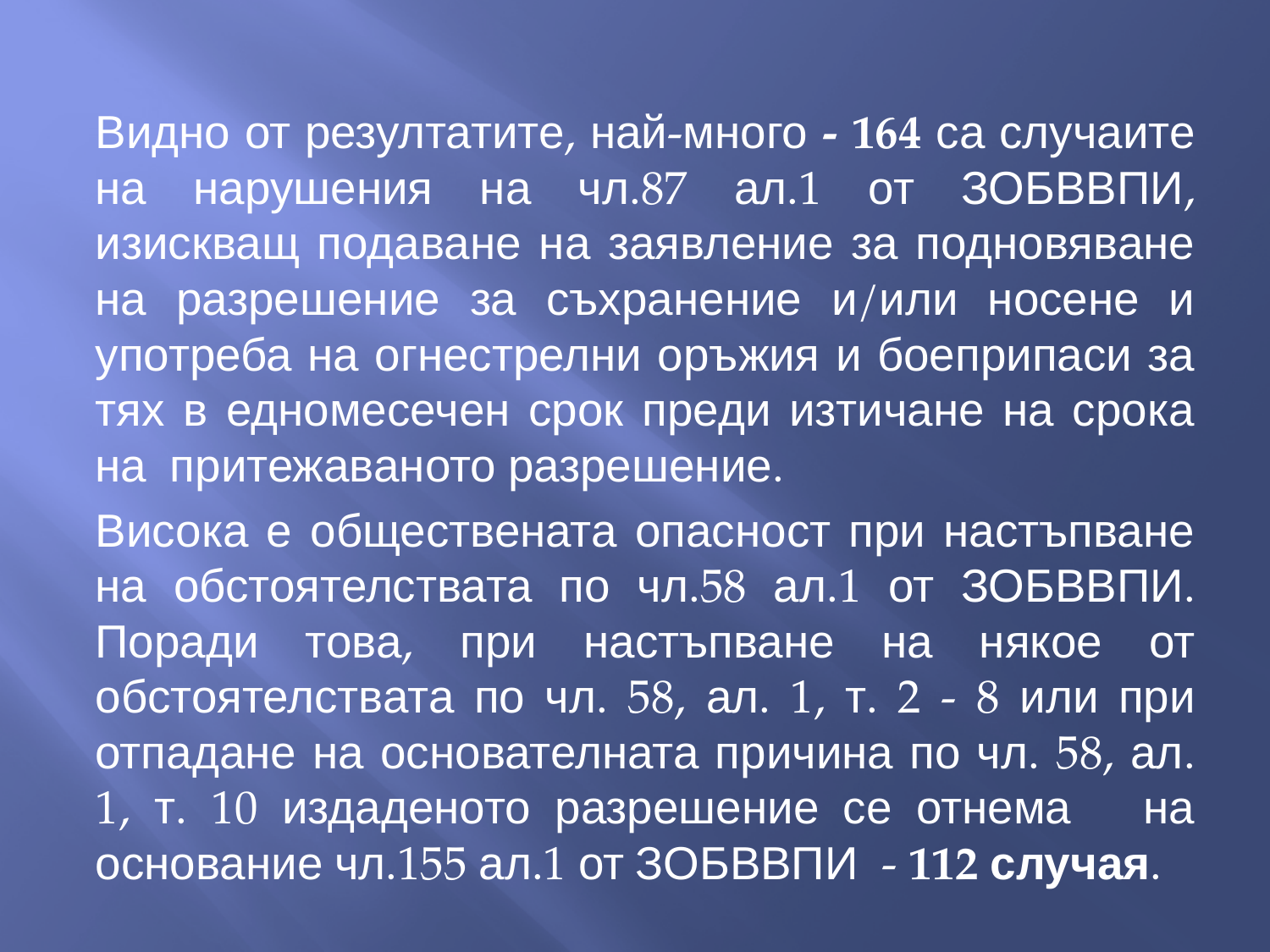

Видно от резултатите, най-много - 164 са случаите на нарушения на чл.87 ал.1 от ЗОБВВПИ, изискващ подаване на заявление за подновяване на разрешение за съхранение и/или носене и употреба на огнестрелни оръжия и боеприпаси за тях в едномесечен срок преди изтичане на срока на  притежаваното разрешение.
	Висока е обществената опасност при настъпване на обстоятелствата по чл.58 ал.1 от ЗОБВВПИ. Поради това, при настъпване на някое от обстоятелствата по чл. 58, ал. 1, т. 2 - 8 или при отпадане на основателната причина по чл. 58, ал. 1, т. 10 издаденото разрешение се отнема   на основание чл.155 ал.1 от ЗОБВВПИ  - 112 случая.